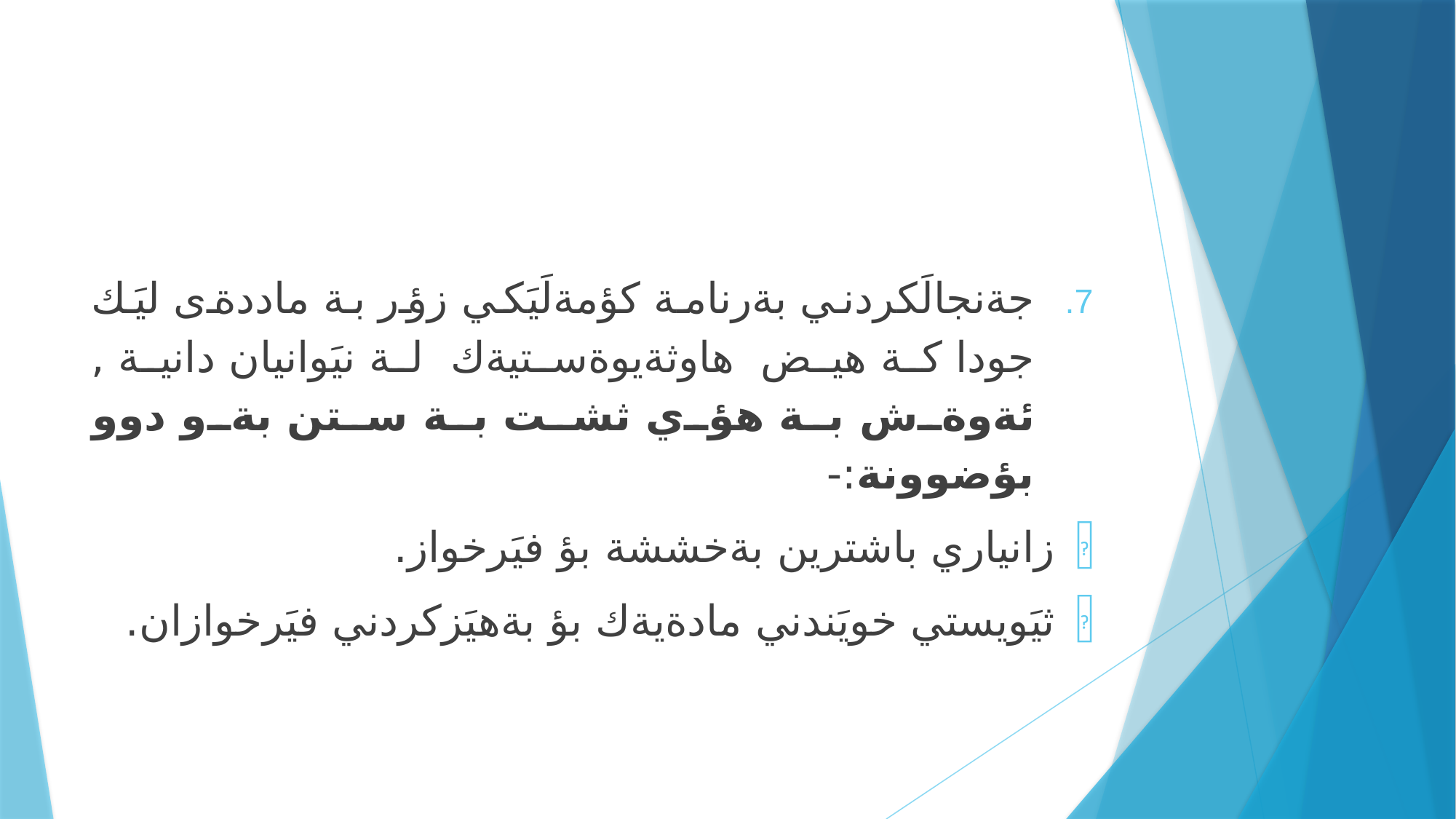

#
جةنجالَكردني بةرنامة كؤمةلَيَكي زؤر بة ماددةى ليَك جودا كة هيض  هاوثةيوةستيةك  لة نيَوانيان دانية , ئةوةش بة هؤي ثشت بة ستن بةو دوو بؤضوونة:-
زانياري باشترين بةخششة بؤ فيَرخواز.
ثيَويستي خويَندني مادةيةك بؤ بةهيَزكردني فيَرخوازان.